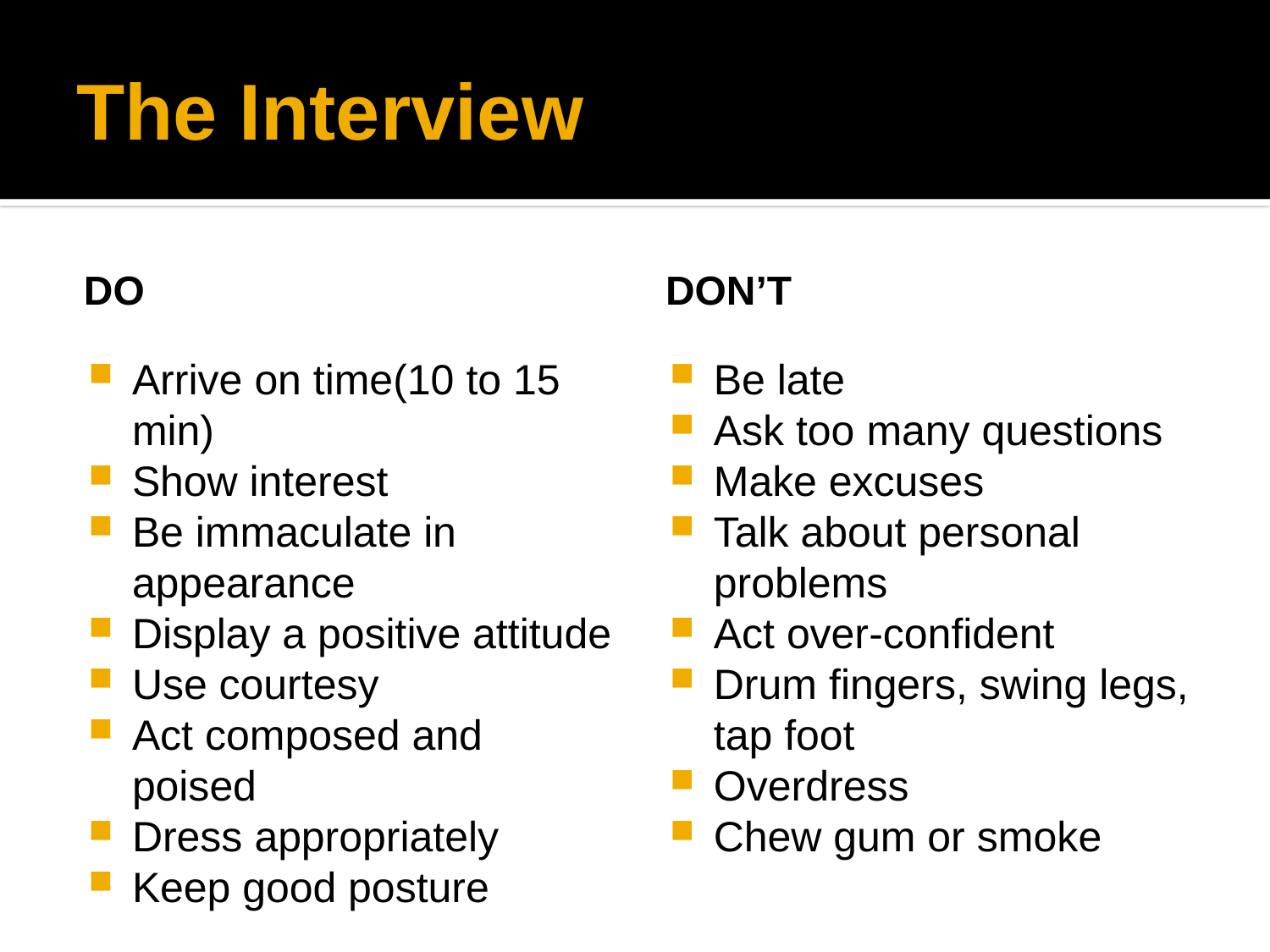

# The Interview
Do
Don’t
Arrive on time(10 to 15 min)
Show interest
Be immaculate in appearance
Display a positive attitude
Use courtesy
Act composed and poised
Dress appropriately
Keep good posture

Be late
Ask too many questions
Make excuses
Talk about personal problems
Act over-confident
Drum fingers, swing legs, tap foot
Overdress
Chew gum or smoke